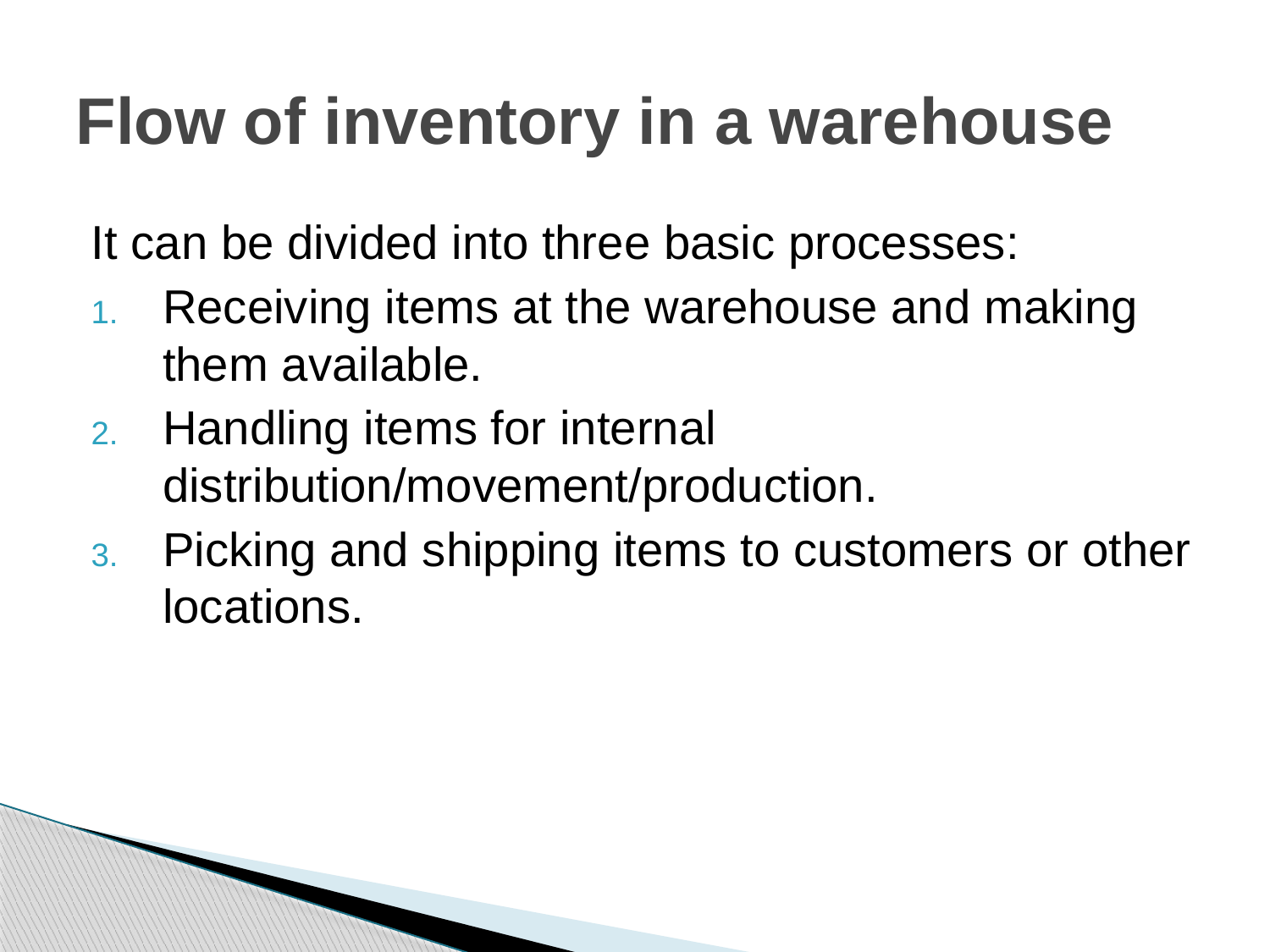

# Flow of inventory in a warehouse
It can be divided into three basic processes:
Receiving items at the warehouse and making them available.
Handling items for internal distribution/movement/production.
Picking and shipping items to customers or other locations.